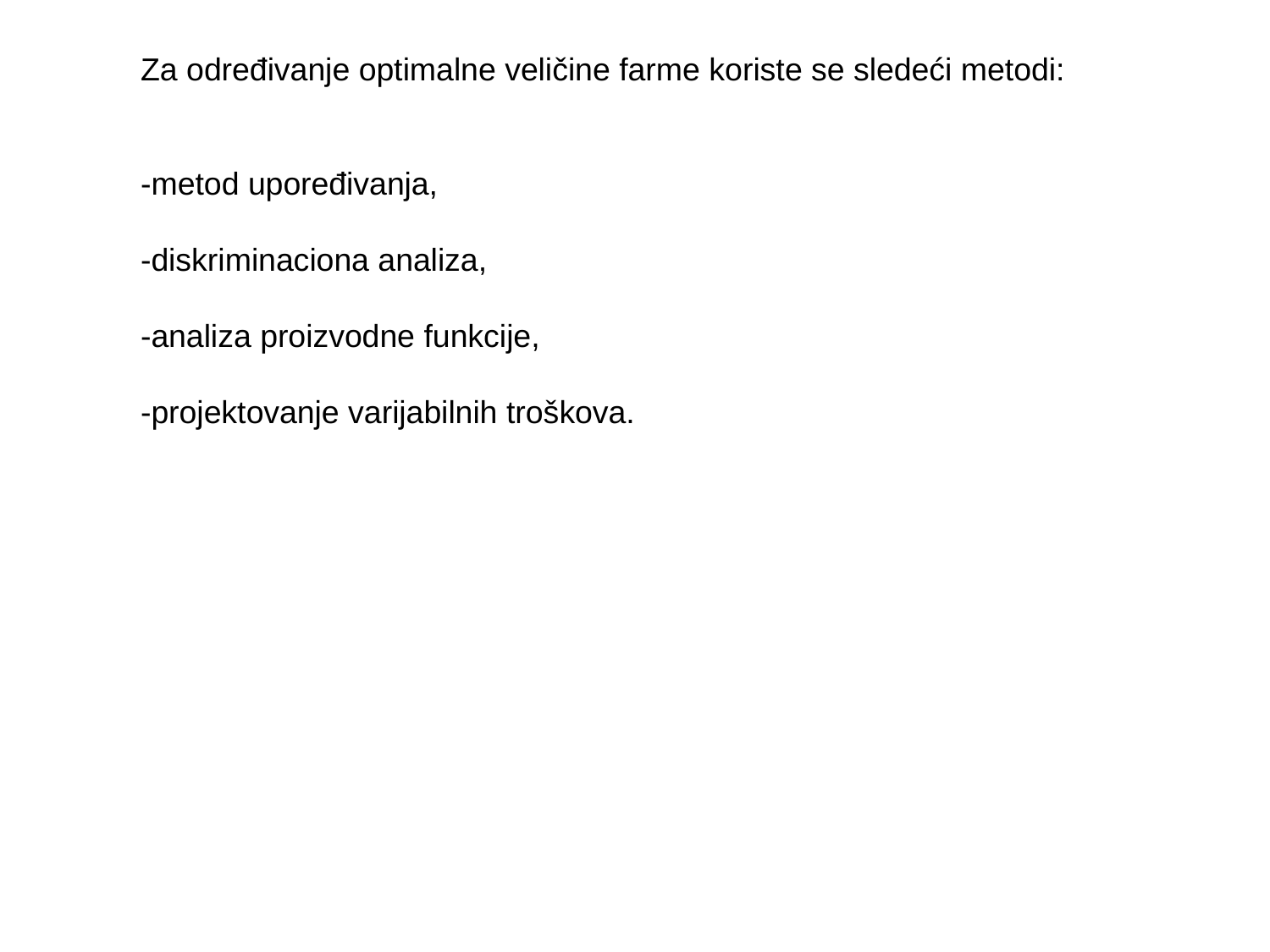

Za određivanje optimalne veličine farme koriste se sledeći metodi:

-metod upoređivanja,

-diskriminaciona analiza,

-analiza proizvodne funkcije,

-projektovanje varijabilnih troškova.